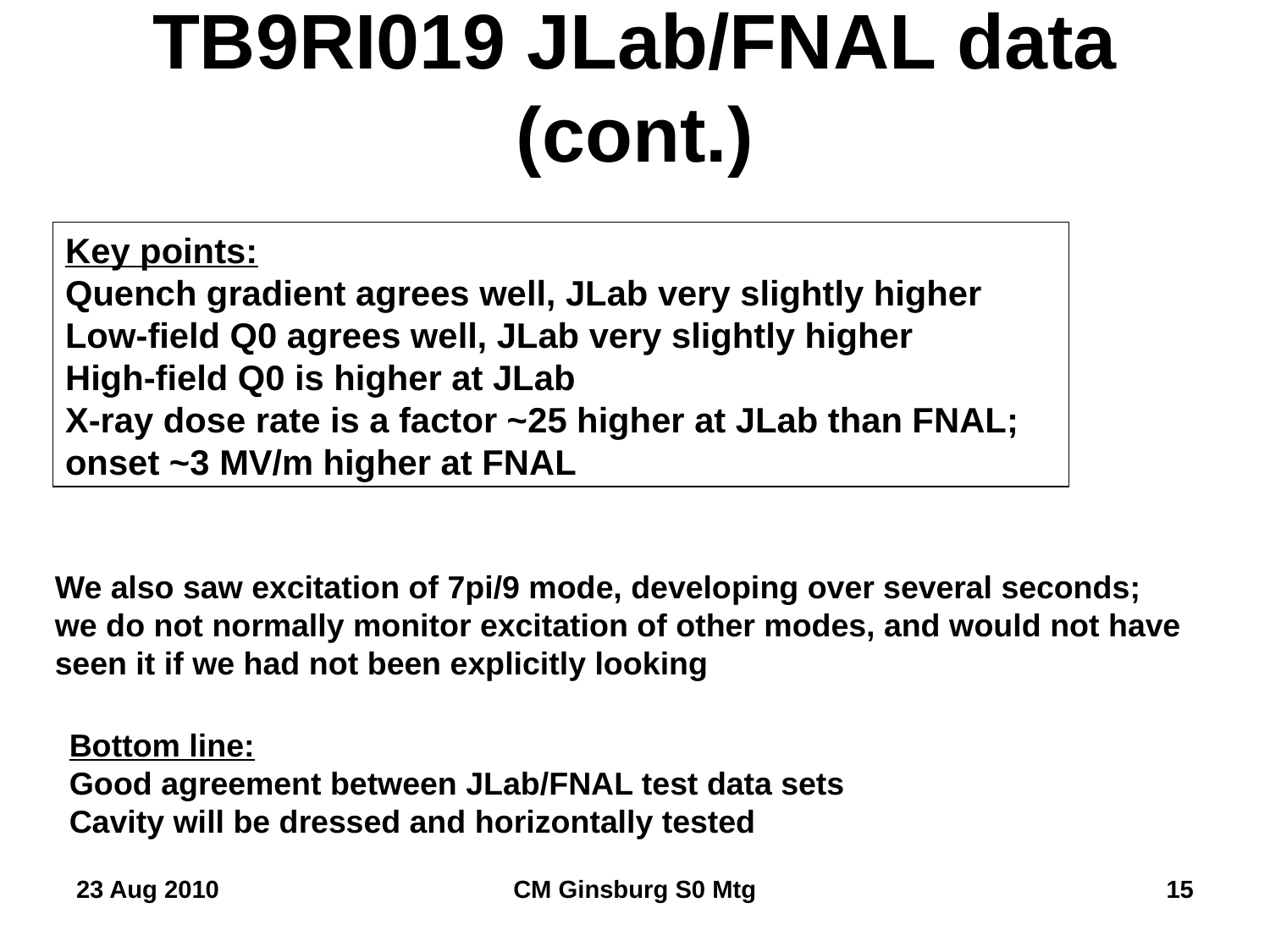

TB9RI019 JLab/FNAL data (cont.)
Key points:
Quench gradient agrees well, JLab very slightly higher
Low-field Q0 agrees well, JLab very slightly higher
High-field Q0 is higher at JLab
X-ray dose rate is a factor ~25 higher at JLab than FNAL; onset ~3 MV/m higher at FNAL
We also saw excitation of 7pi/9 mode, developing over several seconds; we do not normally monitor excitation of other modes, and would not have seen it if we had not been explicitly looking

Bottom line:
Good agreement between JLab/FNAL test data sets
Cavity will be dressed and horizontally tested
23 Aug 2010
CM Ginsburg S0 Mtg
15